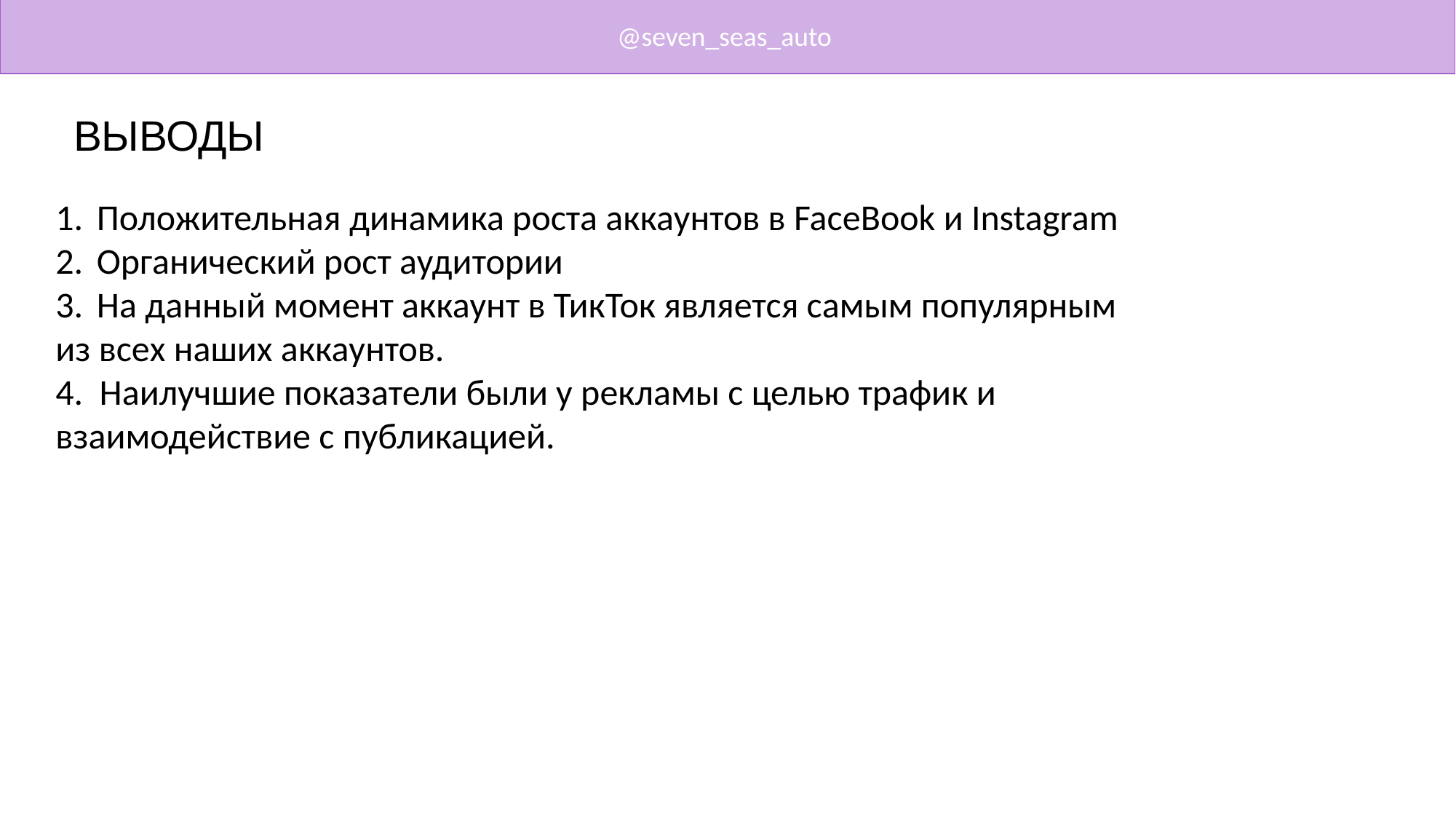

@seven_seas_auto
ВЫВОДЫ
Положительная динамика роста аккаунтов в FaceBook и Instagram
Органический рост аудитории
На данный момент аккаунт в ТикТок является самым популярным
из всех наших аккаунтов.
4.  Наилучшие показатели были у рекламы с целью трафик и
взаимодействие с публикацией.